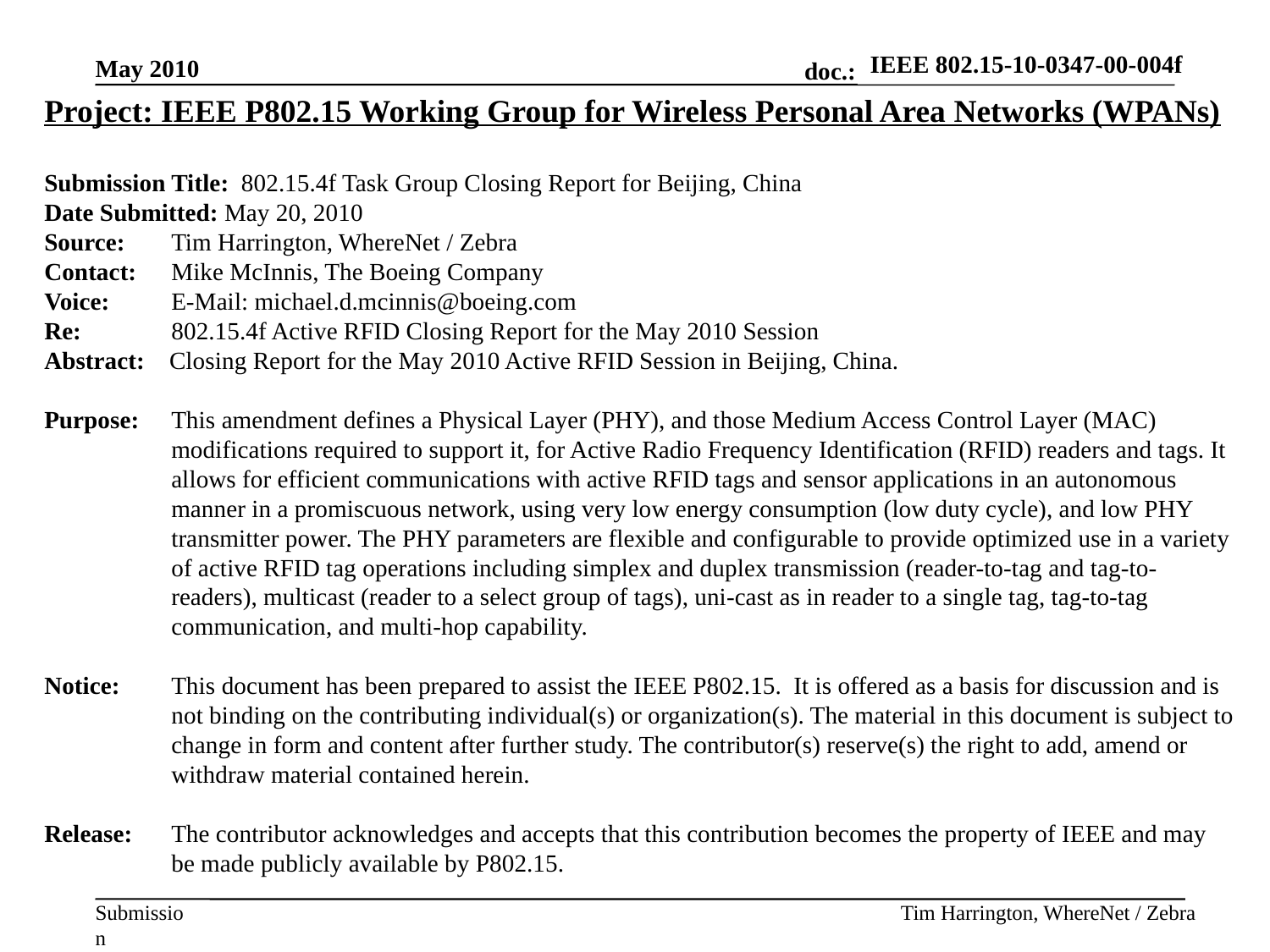

IEEE 802.15-10-0347-00-004f
May 2010
Project: IEEE P802.15 Working Group for Wireless Personal Area Networks (WPANs)

Submission Title:  802.15.4f Task Group Closing Report for Beijing, China
Date Submitted: May 20, 2010
Source: 	Tim Harrington, WhereNet / Zebra
Contact: 	Mike McInnis, The Boeing Company
Voice: 	E-Mail: michael.d.mcinnis@boeing.com
Re: 	802.15.4f Active RFID Closing Report for the May 2010 Session
Abstract:    Closing Report for the May 2010 Active RFID Session in Beijing, China.

Purpose:	This amendment defines a Physical Layer (PHY), and those Medium Access Control Layer (MAC) modifications required to support it, for Active Radio Frequency Identification (RFID) readers and tags. It allows for efficient communications with active RFID tags and sensor applications in an autonomous manner in a promiscuous network, using very low energy consumption (low duty cycle), and low PHY transmitter power. The PHY parameters are flexible and configurable to provide optimized use in a variety of active RFID tag operations including simplex and duplex transmission (reader-to-tag and tag-to-readers), multicast (reader to a select group of tags), uni-cast as in reader to a single tag, tag-to-tag communication, and multi-hop capability.

Notice:	This document has been prepared to assist the IEEE P802.15.  It is offered as a basis for discussion and is not binding on the contributing individual(s) or organization(s). The material in this document is subject to change in form and content after further study. The contributor(s) reserve(s) the right to add, amend or withdraw material contained herein.

Release:	The contributor acknowledges and accepts that this contribution becomes the property of IEEE and may be made publicly available by P802.15.
Tim Harrington, WhereNet / Zebra